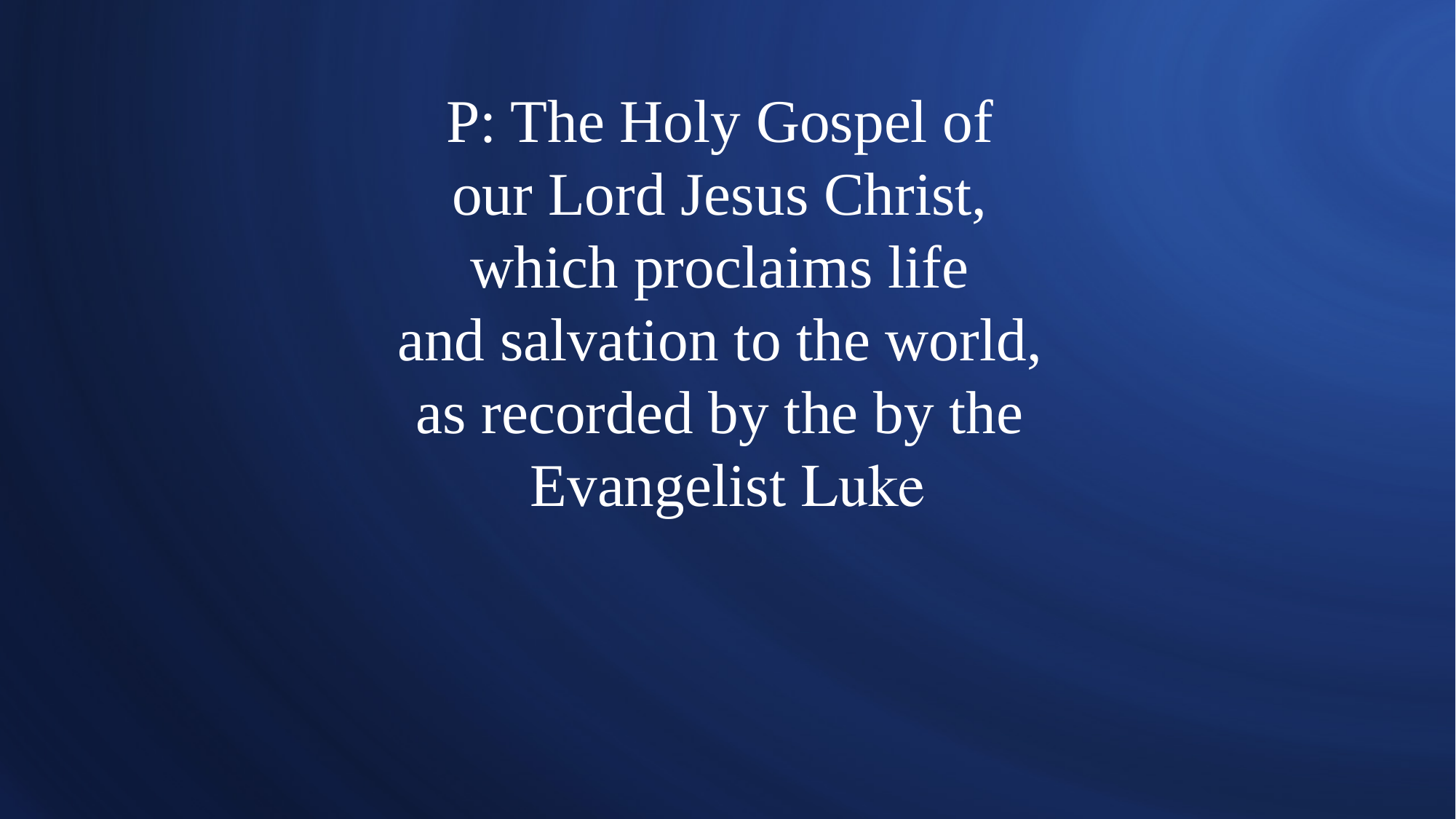

# P: The Holy Gospel of our Lord Jesus Christ, which proclaims life and salvation to the world, as recorded by the by the Evangelist Luke